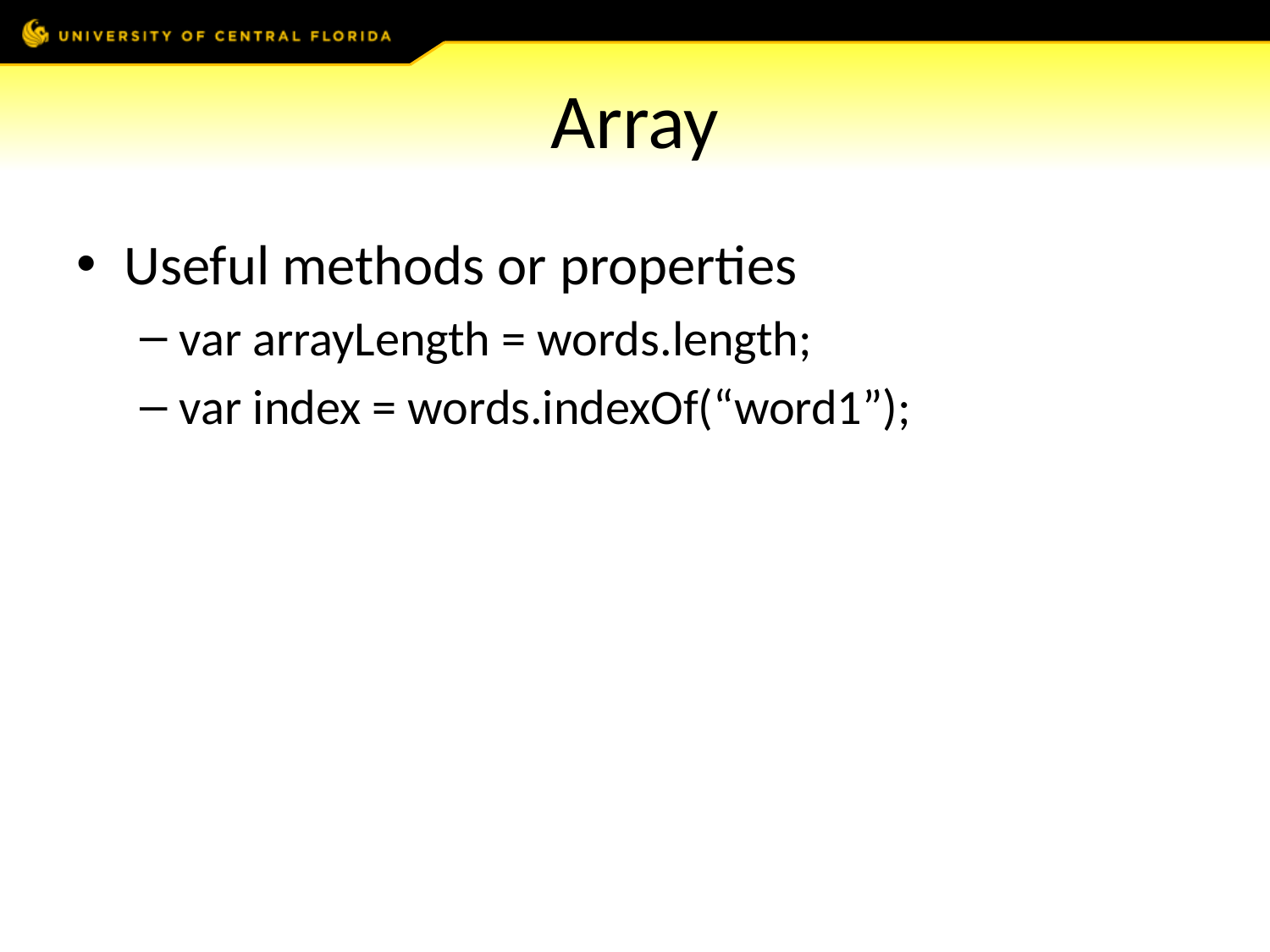

# Array
Useful methods or properties
var arrayLength = words.length;
var index = words.indexOf(“word1”);